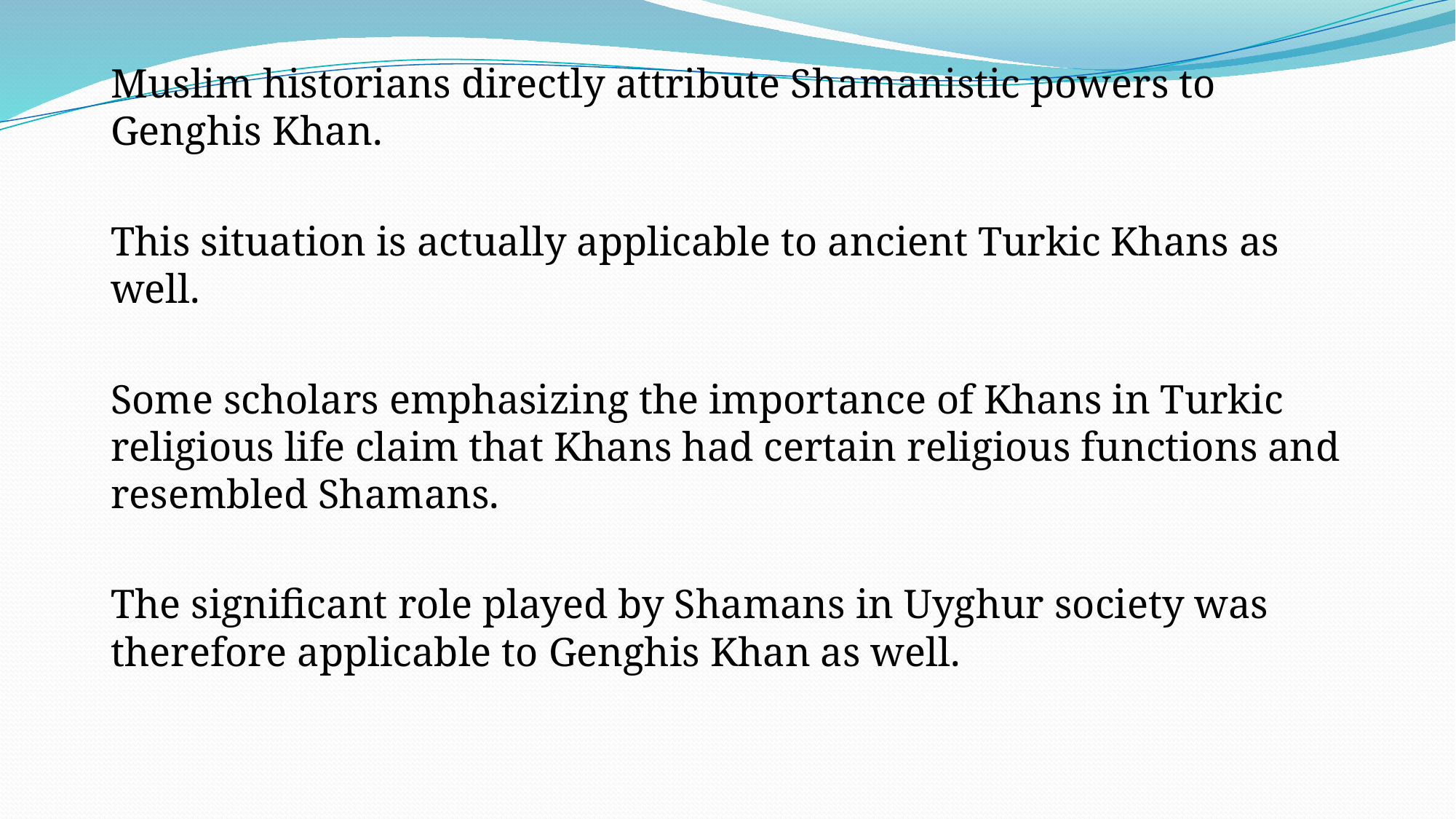

Muslim historians directly attribute Shamanistic powers to Genghis Khan.

This situation is actually applicable to ancient Turkic Khans as well.

Some scholars emphasizing the importance of Khans in Turkic religious life claim that Khans had certain religious functions and resembled Shamans.

The significant role played by Shamans in Uyghur society was therefore applicable to Genghis Khan as well.